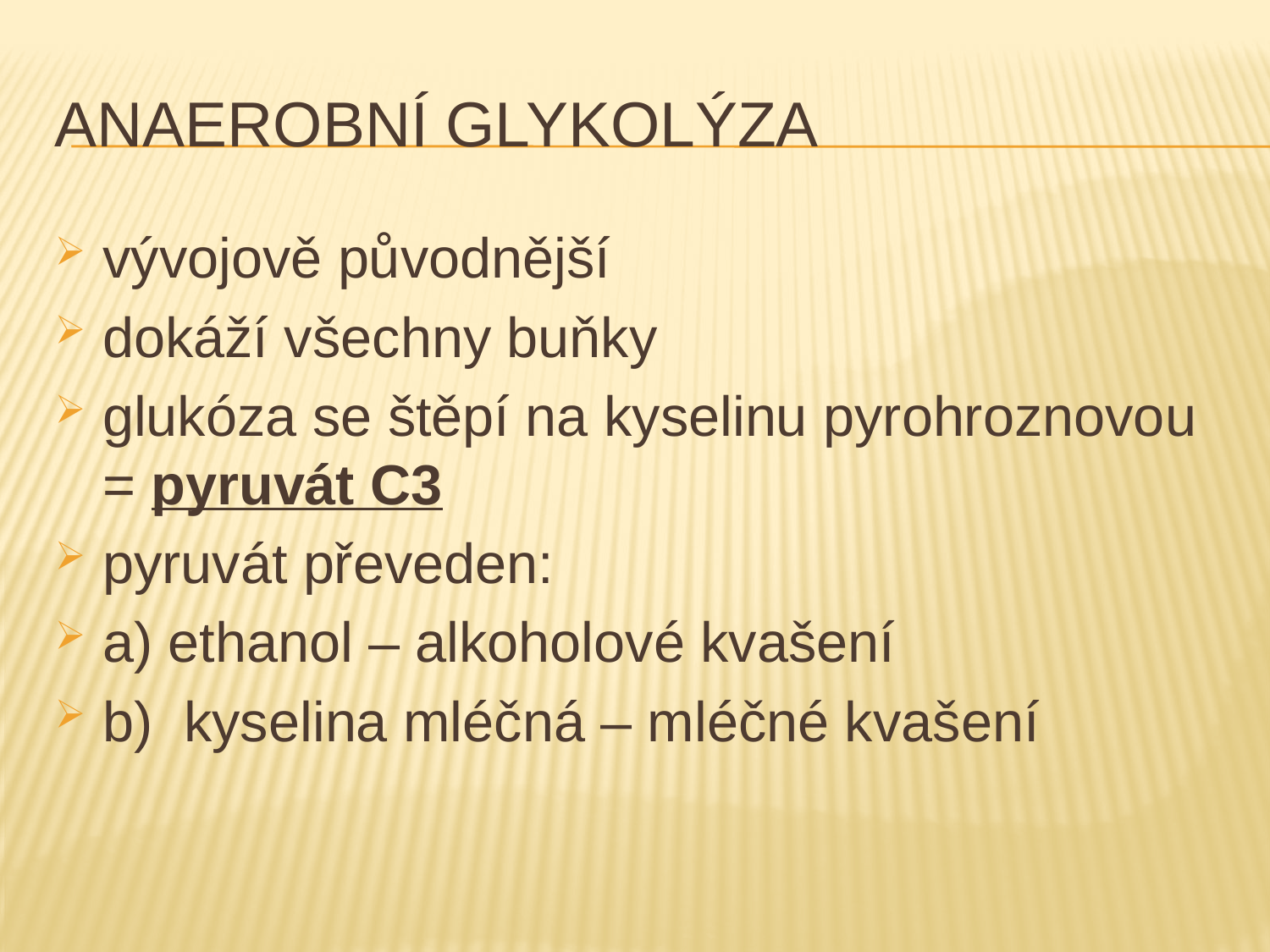

# anaerobní glykolýza
vývojově původnější
dokáží všechny buňky
glukóza se štěpí na kyselinu pyrohroznovou = pyruvát C3
pyruvát převeden:
a) ethanol – alkoholové kvašení
b)  kyselina mléčná – mléčné kvašení